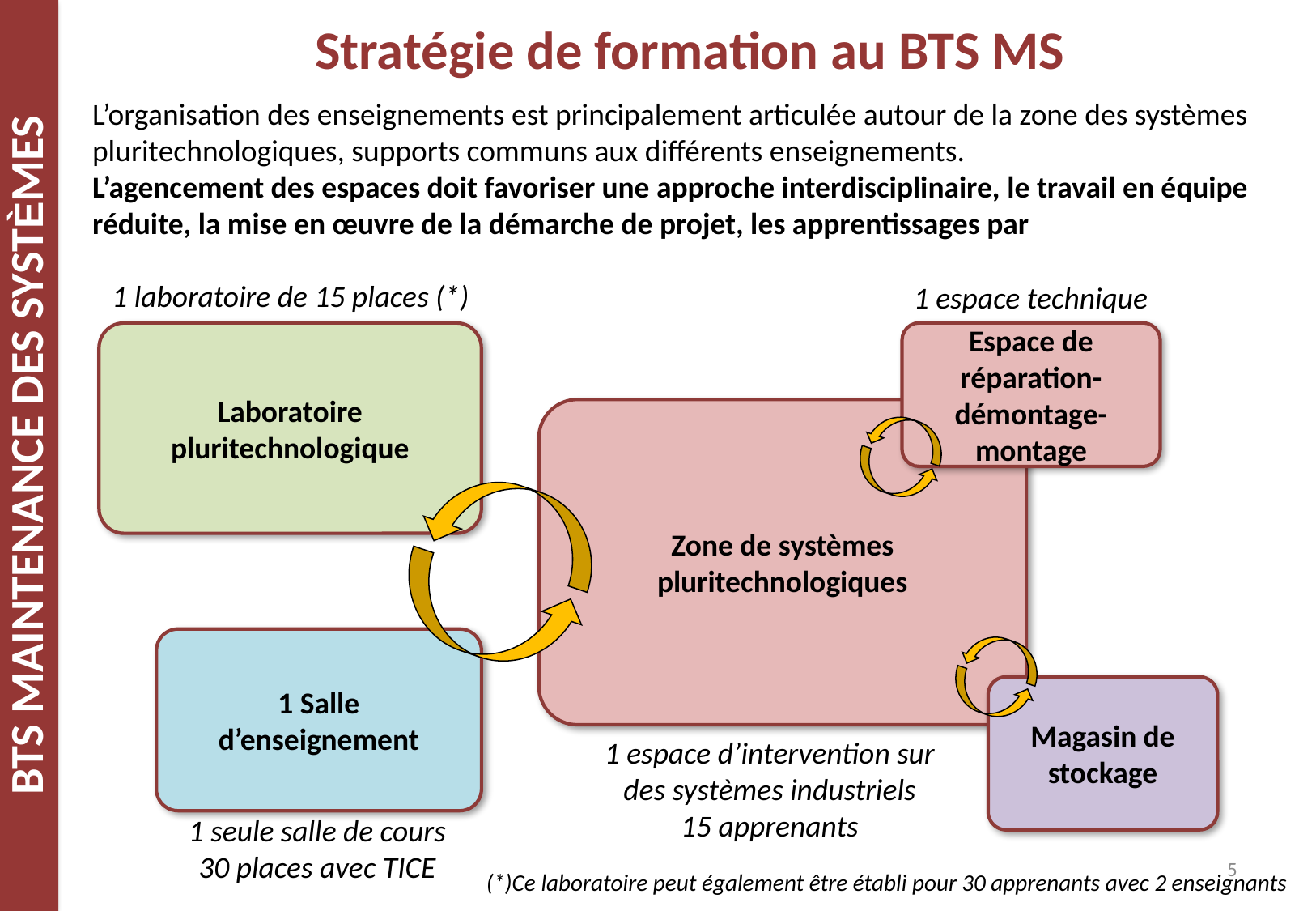

# Stratégie de formation au BTS MS
L’organisation des enseignements est principalement articulée autour de la zone des systèmes pluritechnologiques, supports communs aux différents enseignements.
L’agencement des espaces doit favoriser une approche interdisciplinaire, le travail en équipe réduite, la mise en œuvre de la démarche de projet, les apprentissages par
1 laboratoire de 15 places (*)
1 espace technique
Laboratoire pluritechnologique
Espace de réparation-démontage-montage
Zone de systèmes pluritechnologiques

1 Salle d’enseignement

Magasin de stockage
1 espace d’intervention sur des systèmes industriels
15 apprenants
1 seule salle de cours 30 places avec TICE
5
(*)Ce laboratoire peut également être établi pour 30 apprenants avec 2 enseignants